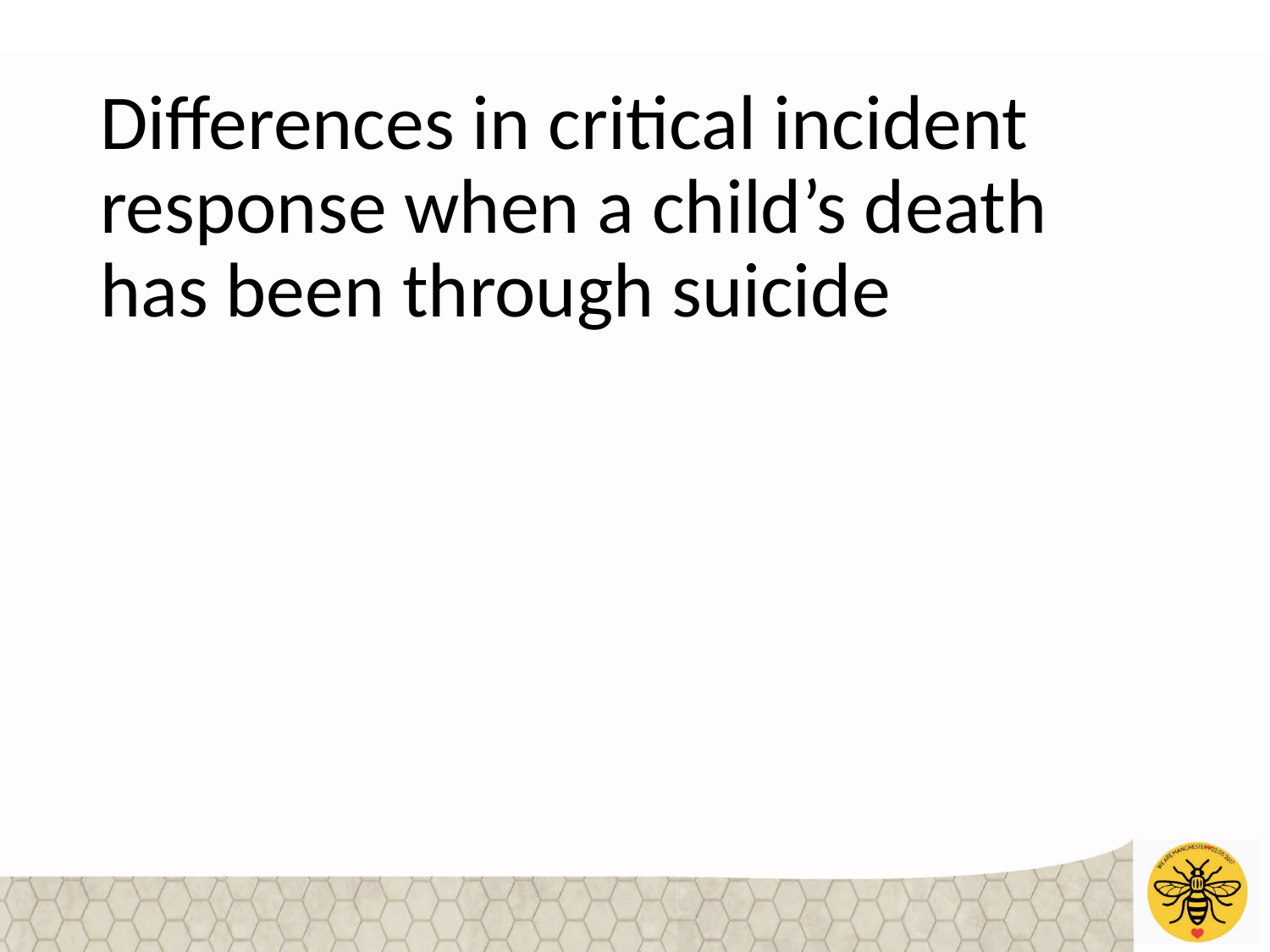

# Differences in critical incident response when a child’s death has been through suicide